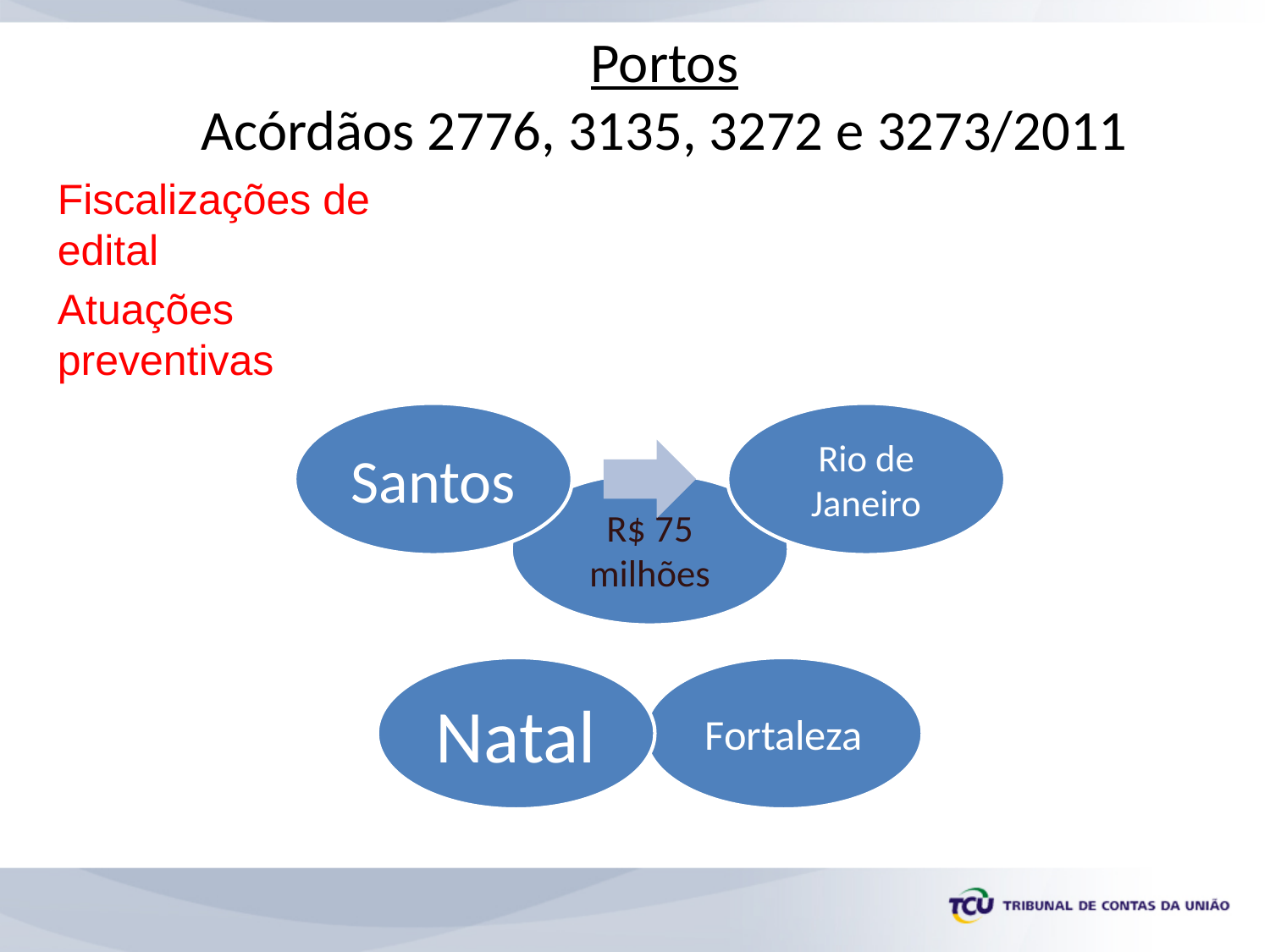

# Portos Acórdãos 2776, 3135, 3272 e 3273/2011
Fiscalizações de edital
R$ 75 milhões
Rio de Janeiro
Fortaleza
Natal
Santos
Atuações preventivas